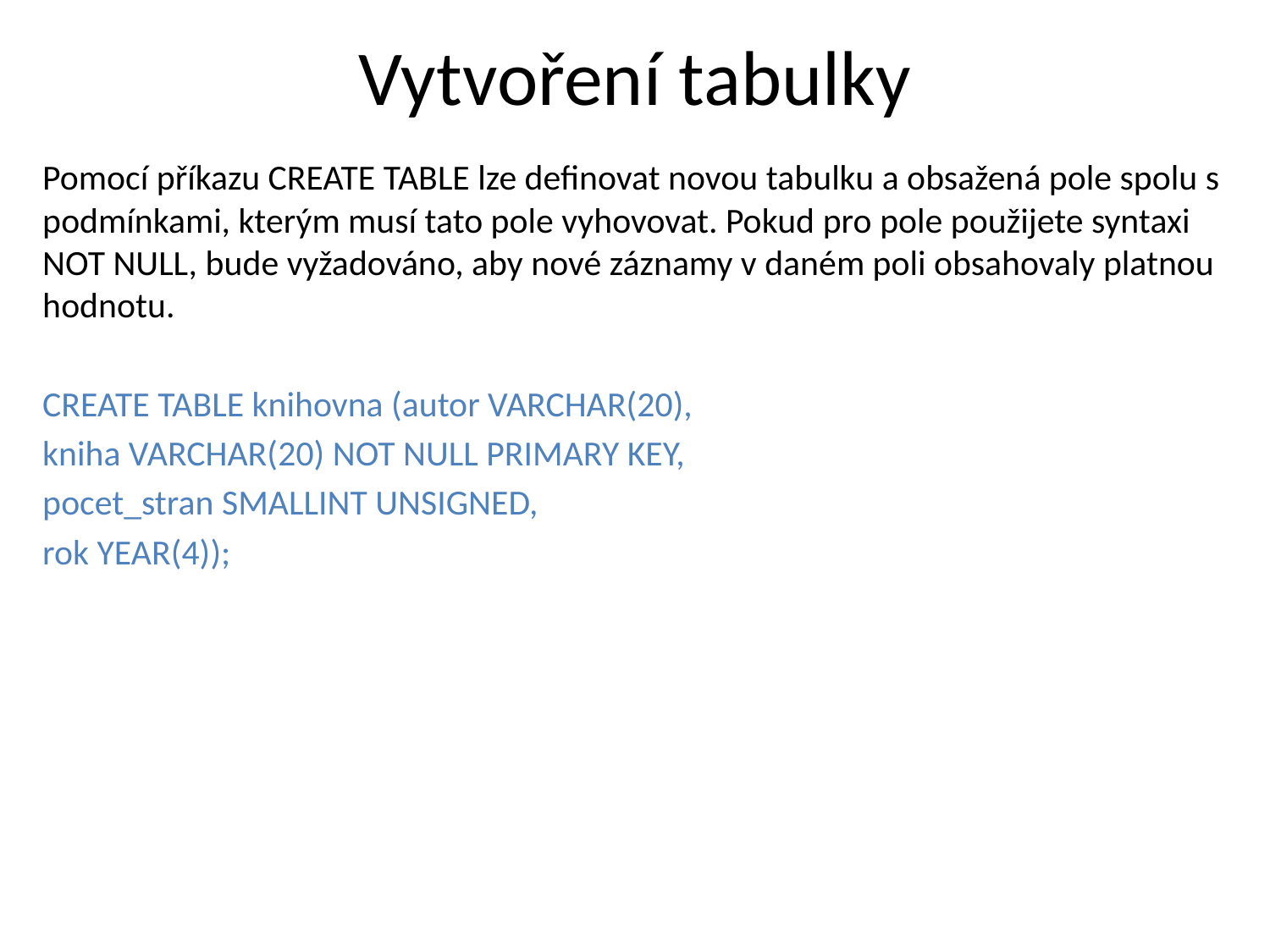

# Vytvoření tabulky
Pomocí příkazu CREATE TABLE lze definovat novou tabulku a obsažená pole spolu s podmínkami, kterým musí tato pole vyhovovat. Pokud pro pole použijete syntaxi NOT NULL, bude vyžadováno, aby nové záznamy v daném poli obsahovaly platnou hodnotu.

CREATE TABLE knihovna (autor VARCHAR(20),
kniha VARCHAR(20) NOT NULL PRIMARY KEY,
pocet_stran SMALLINT UNSIGNED,
rok YEAR(4));